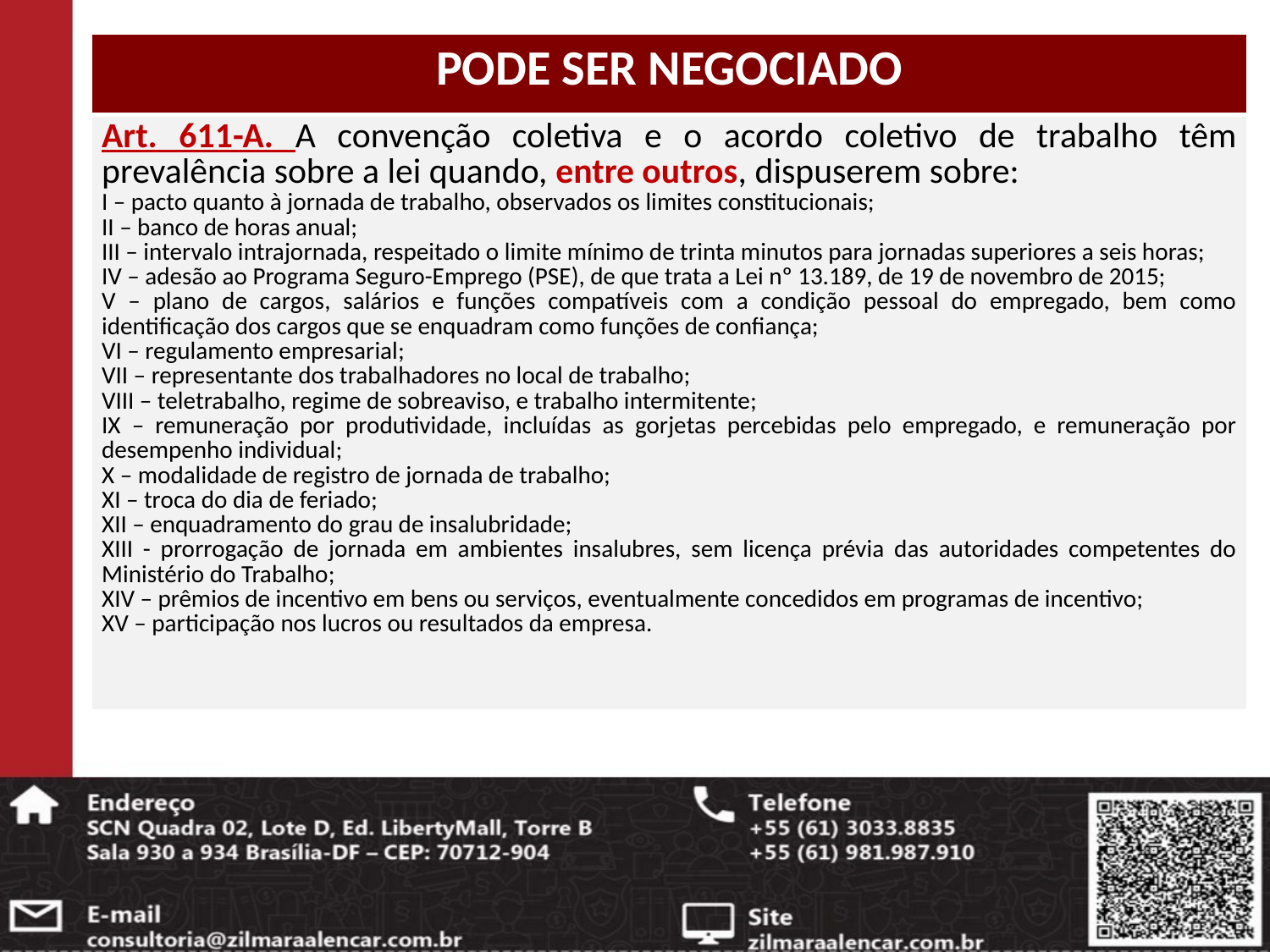

| PODE SER NEGOCIADO |
| --- |
| Art. 611-A. A convenção coletiva e o acordo coletivo de trabalho têm prevalência sobre a lei quando, entre outros, dispuserem sobre: I – pacto quanto à jornada de trabalho, observados os limites constitucionais; II – banco de horas anual; III – intervalo intrajornada, respeitado o limite mínimo de trinta minutos para jornadas superiores a seis horas; IV – adesão ao Programa Seguro-Emprego (PSE), de que trata a Lei nº 13.189, de 19 de novembro de 2015; V – plano de cargos, salários e funções compatíveis com a condição pessoal do empregado, bem como identificação dos cargos que se enquadram como funções de confiança; VI – regulamento empresarial; VII – representante dos trabalhadores no local de trabalho; VIII – teletrabalho, regime de sobreaviso, e trabalho intermitente; IX – remuneração por produtividade, incluídas as gorjetas percebidas pelo empregado, e remuneração por desempenho individual; X – modalidade de registro de jornada de trabalho; XI – troca do dia de feriado; XII – enquadramento do grau de insalubridade; XIII - prorrogação de jornada em ambientes insalubres, sem licença prévia das autoridades competentes do Ministério do Trabalho; XIV – prêmios de incentivo em bens ou serviços, eventualmente concedidos em programas de incentivo; XV – participação nos lucros ou resultados da empresa. |